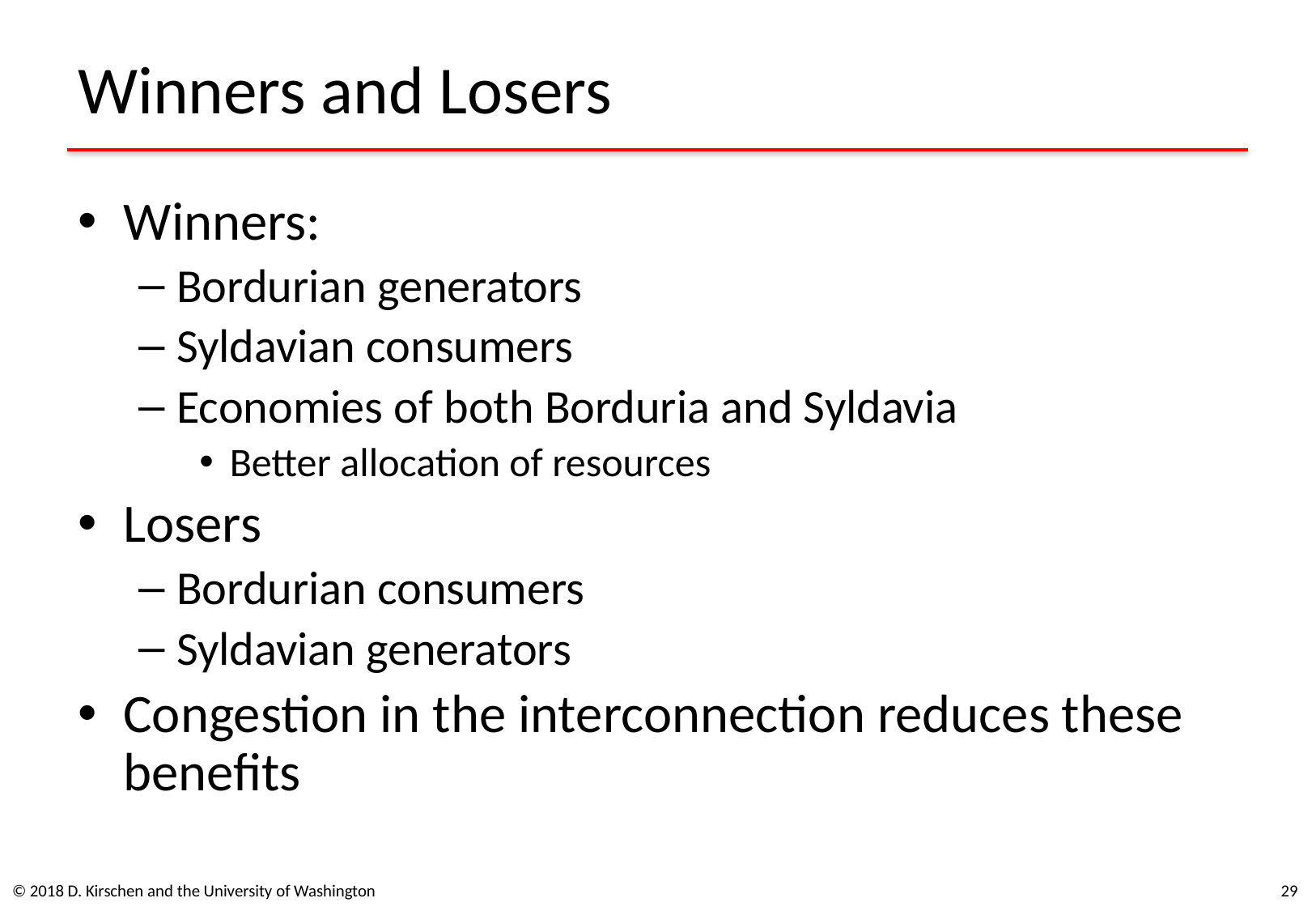

# Winners and Losers
Winners:
Bordurian generators
Syldavian consumers
Economies of both Borduria and Syldavia
Better allocation of resources
Losers
Bordurian consumers
Syldavian generators
Congestion in the interconnection reduces these benefits
© 2018 D. Kirschen and the University of Washington
29